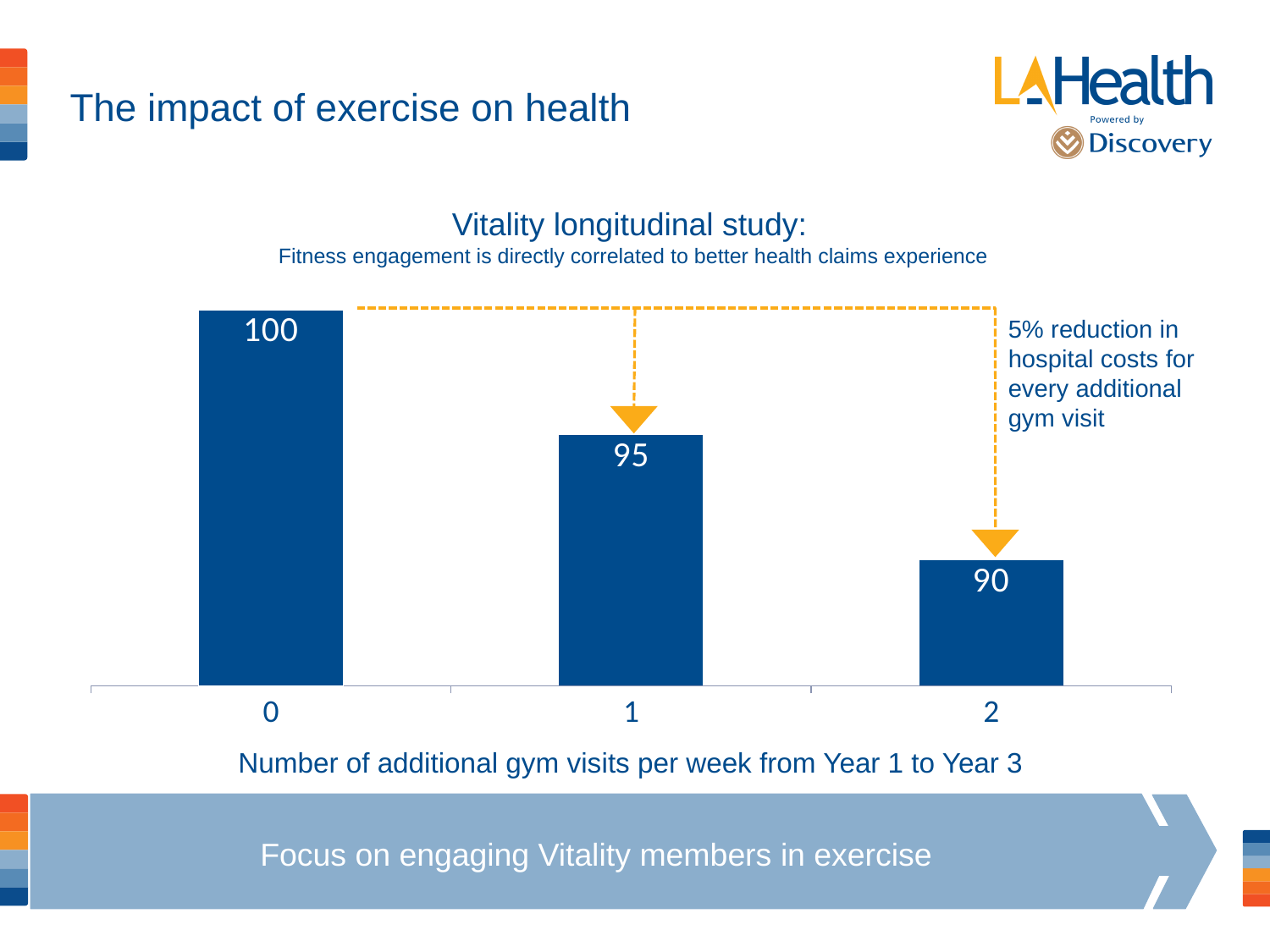

# The impact of exercise on health
Vitality longitudinal study:
Fitness engagement is directly correlated to better health claims experience

### Chart

| Category | Series 1 |
|---|---|
| 0 | 100.0 |
| 1 | 95.0 |
| 2 | 90.0 |
5% reduction in hospital costs for every additional gym visit

Number of additional gym visits per week from Year 1 to Year 3
Focus on engaging Vitality members in exercise